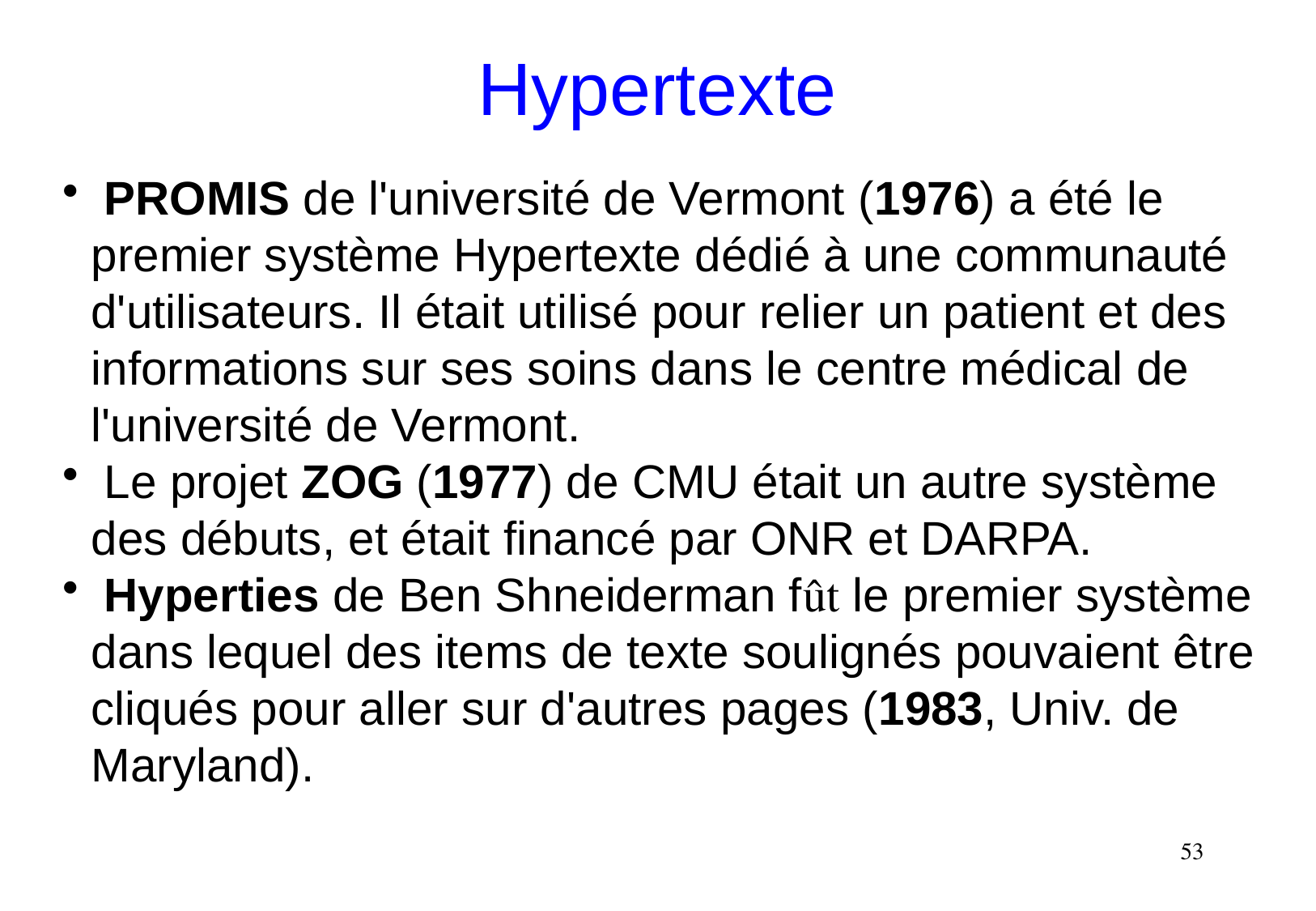

# Hypertexte
 PROMIS de l'université de Vermont (1976) a été le premier système Hypertexte dédié à une communauté d'utilisateurs. Il était utilisé pour relier un patient et des informations sur ses soins dans le centre médical de l'université de Vermont.
 Le projet ZOG (1977) de CMU était un autre système des débuts, et était financé par ONR et DARPA.
 Hyperties de Ben Shneiderman fût le premier système dans lequel des items de texte soulignés pouvaient être cliqués pour aller sur d'autres pages (1983, Univ. de Maryland).
53